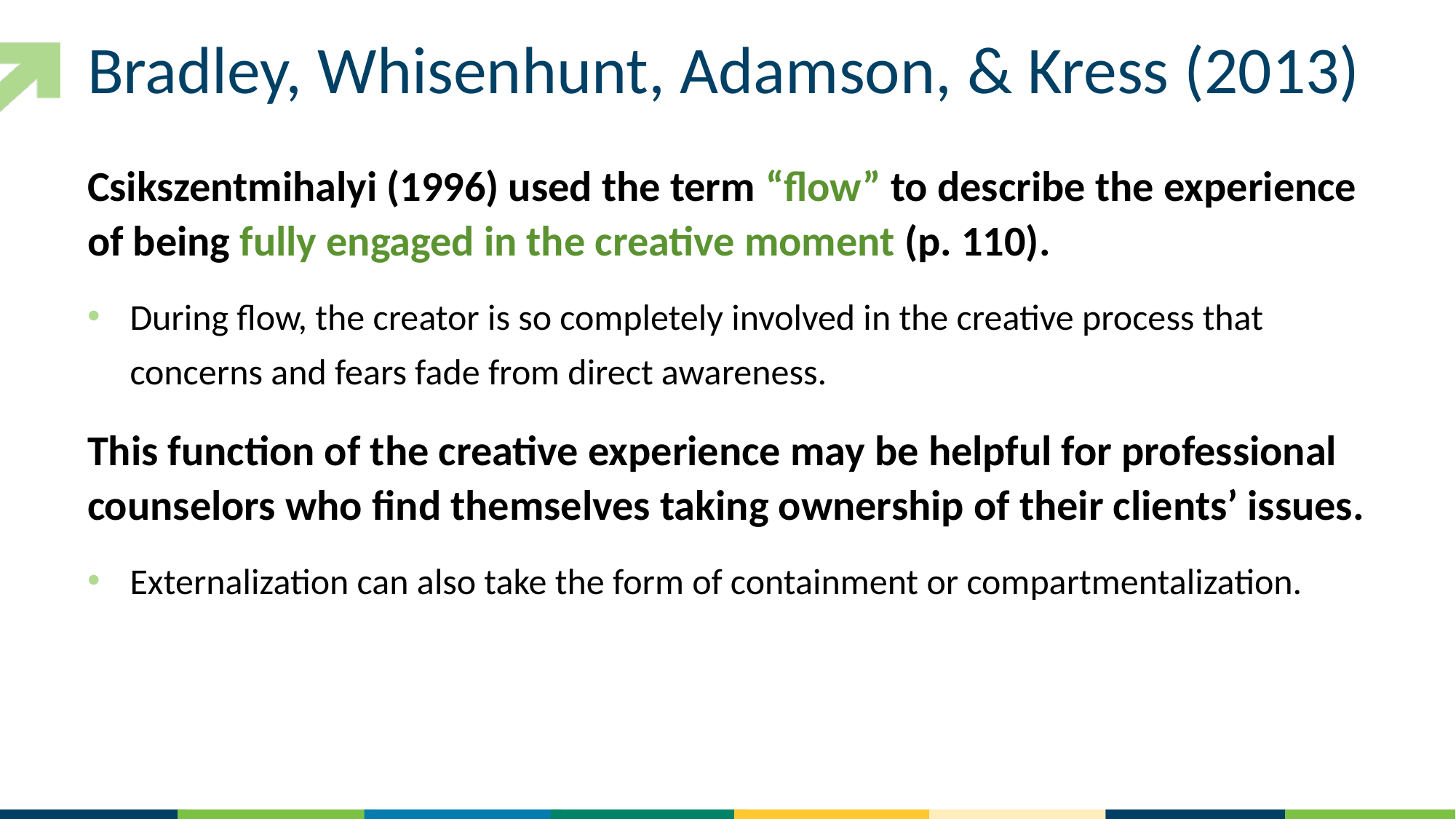

# Bradley, Whisenhunt, Adamson, & Kress (2013)
Csikszentmihalyi (1996) used the term “flow” to describe the experience of being fully engaged in the creative moment (p. 110).
During flow, the creator is so completely involved in the creative process that concerns and fears fade from direct awareness.
This function of the creative experience may be helpful for professional counselors who find themselves taking ownership of their clients’ issues.
Externalization can also take the form of containment or compartmentalization.